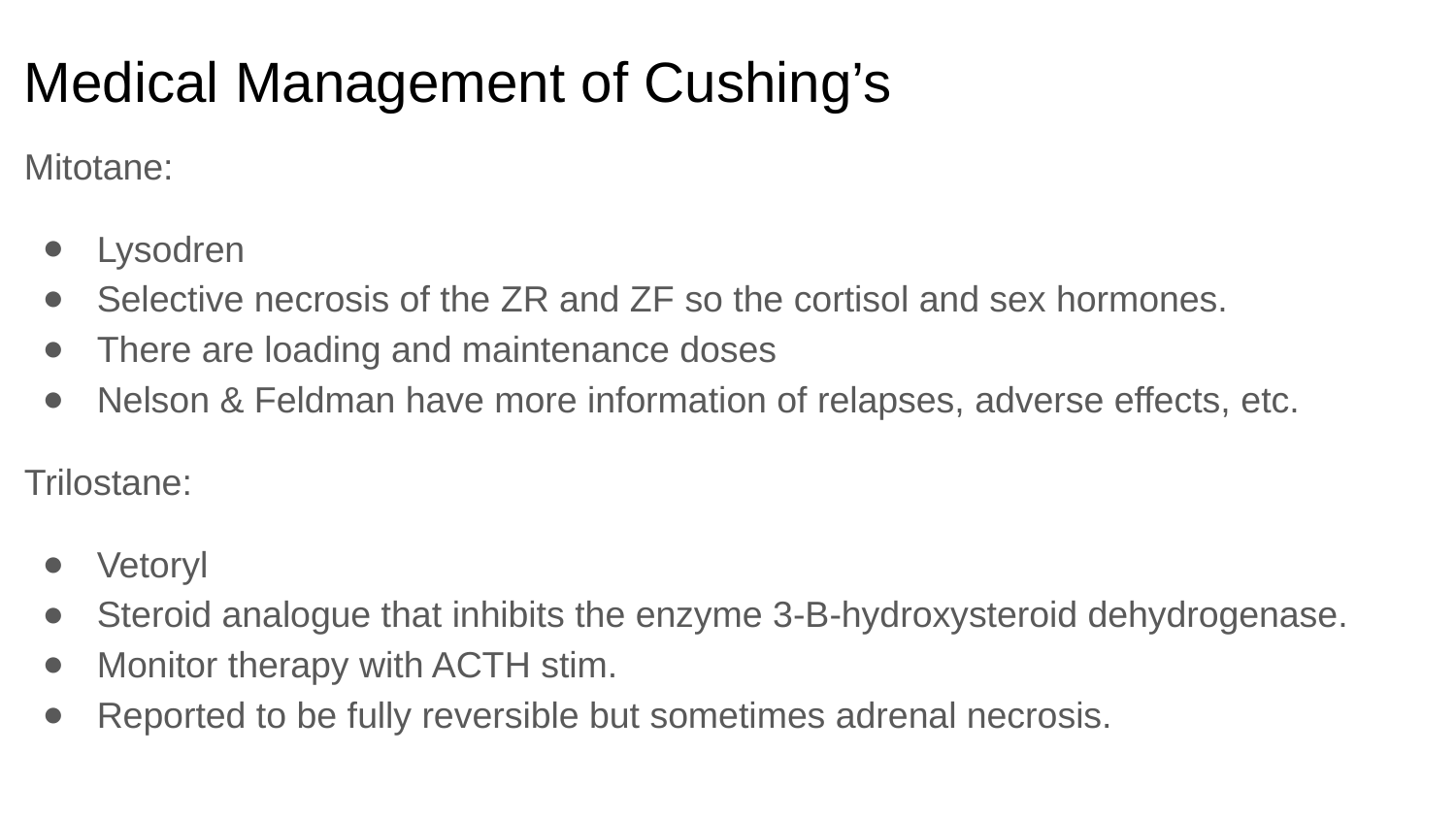

# Medical Management of Cushing’s
Mitotane:
Lysodren
Selective necrosis of the ZR and ZF so the cortisol and sex hormones.
There are loading and maintenance doses
Nelson & Feldman have more information of relapses, adverse effects, etc.
Trilostane:
Vetoryl
Steroid analogue that inhibits the enzyme 3-B-hydroxysteroid dehydrogenase.
Monitor therapy with ACTH stim.
Reported to be fully reversible but sometimes adrenal necrosis.